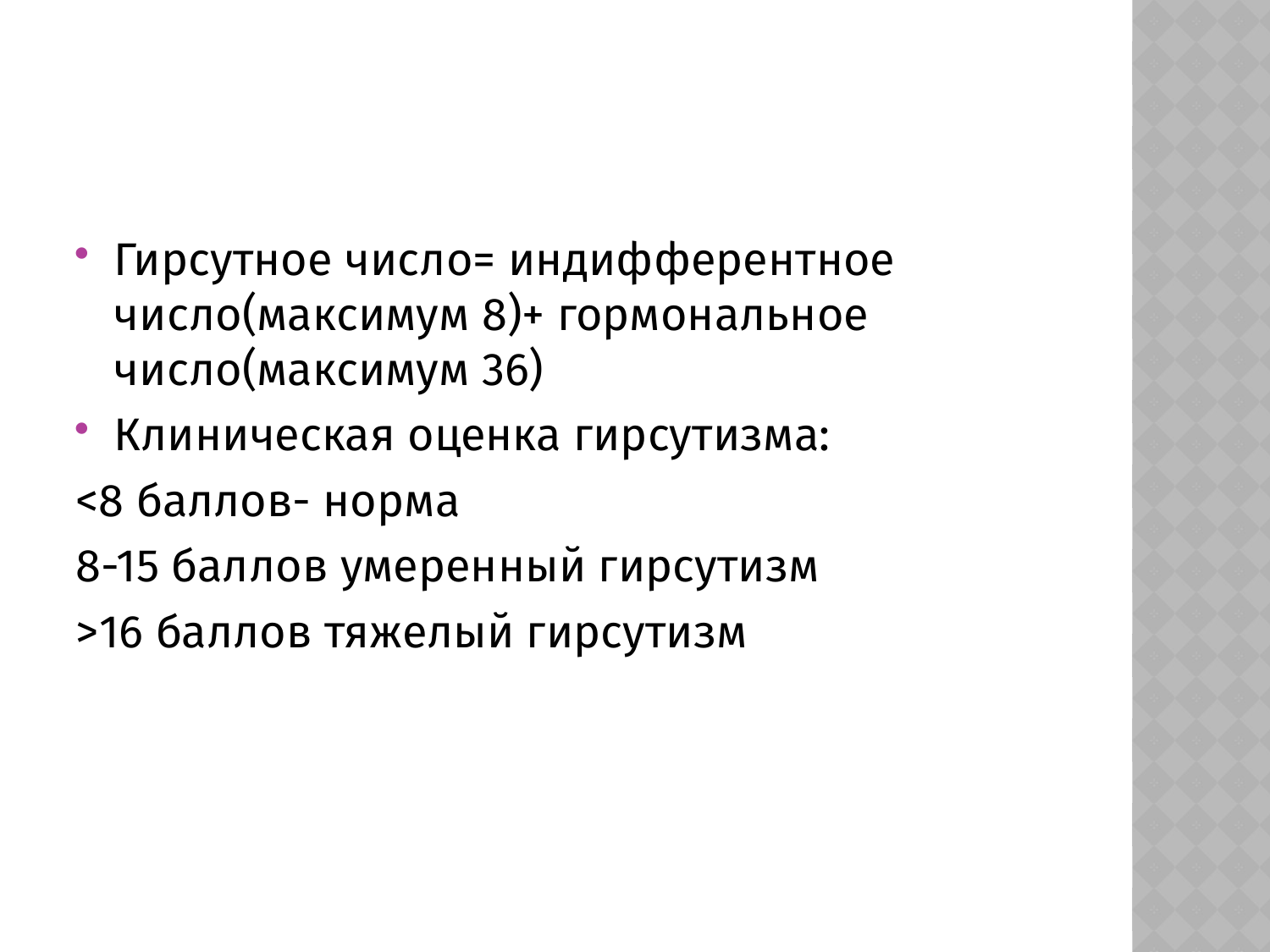

#
Гирсутное число= индифферентное число(максимум 8)+ гормональное число(максимум 36)
Клиническая оценка гирсутизма:
<8 баллов- норма
8-15 баллов умеренный гирсутизм
>16 баллов тяжелый гирсутизм